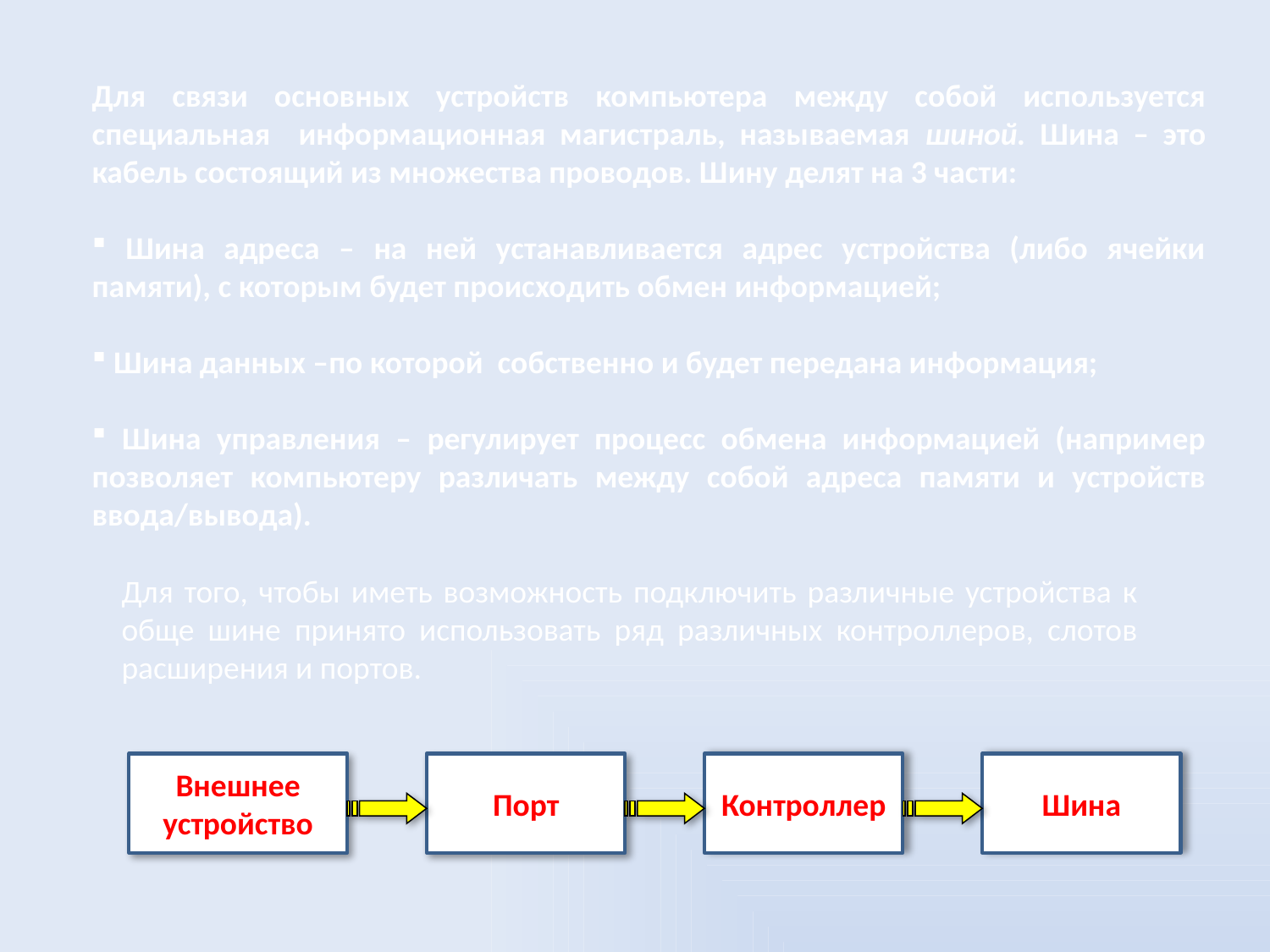

Для связи основных устройств компьютера между собой используется специальная  информационная магистраль, называемая шиной. Шина – это кабель состоящий из множества проводов. Шину делят на 3 части:

 Шина адреса – на ней устанавливается адрес устройства (либо ячейки памяти), с которым будет происходить обмен информацией;

 Шина данных –по которой  собственно и будет передана информация;

 Шина управления – регулирует процесс обмена информацией (например позволяет компьютеру различать между собой адреса памяти и устройств ввода/вывода).
Для того, чтобы иметь возможность подключить различные устройства к обще шине принято использовать ряд различных контроллеров, слотов расширения и портов.
Внешнее устройство
Порт
Контроллер
Шина